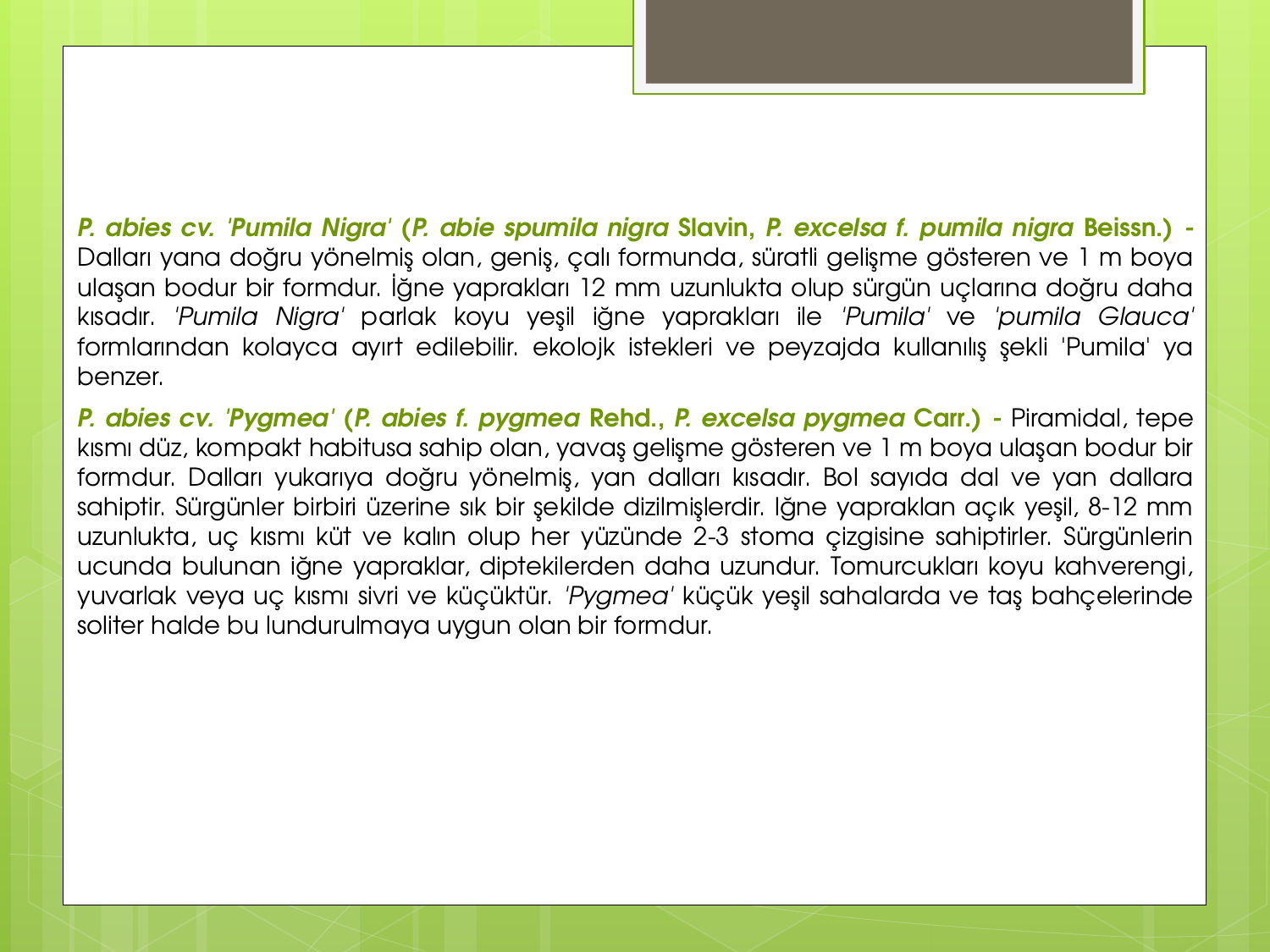

P. abies cv. 'Pumila Nigra' (P. abie spumila nigra Slavin, P. excelsa f. pumila nigra Beissn.) - Dalları yana doğru yönelmiş olan, geniş, çalı formunda, süratli gelişme gösteren ve 1 m boya ulaşan bodur bir formdur. İğne yaprakları 12 mm uzunlukta olup sürgün uçlarına doğru daha kısadır. 'Pumila Nigra' parlak koyu yeşil iğne yaprakları ile 'Pumila' ve 'pumila Glauca' formlarından kolayca ayırt edilebilir. ekolojk istekleri ve peyzajda kullanılış şekli 'Pumila' ya benzer.
P. abies cv. 'Pygmea' (P. abies f. pygmea Rehd., P. excelsa pygmea Carr.) - Piramidal, tepe kısmı düz, kompakt habitusa sahip olan, yavaş gelişme gösteren ve 1 m boya ulaşan bodur bir formdur. Dalları yukarıya doğru yönelmiş, yan dalları kısadır. Bol sayıda dal ve yan dallara sahiptir. Sürgünler birbiri üzerine sık bir şekilde dizilmişlerdir. lğne yapraklan açık yeşil, 8-12 mm uzunlukta, uç kısmı küt ve kalın olup her yüzünde 2-3 stoma çizgisine sahiptirler. Sürgünlerin ucunda bulunan iğne yapraklar, diptekilerden daha uzundur. Tomurcukları koyu kahverengi, yuvarlak veya uç kısmı sivri ve küçüktür. 'Pygmea' küçük yeşil sahalarda ve taş bahçelerinde soliter halde bu lundurulmaya uygun olan bir formdur.